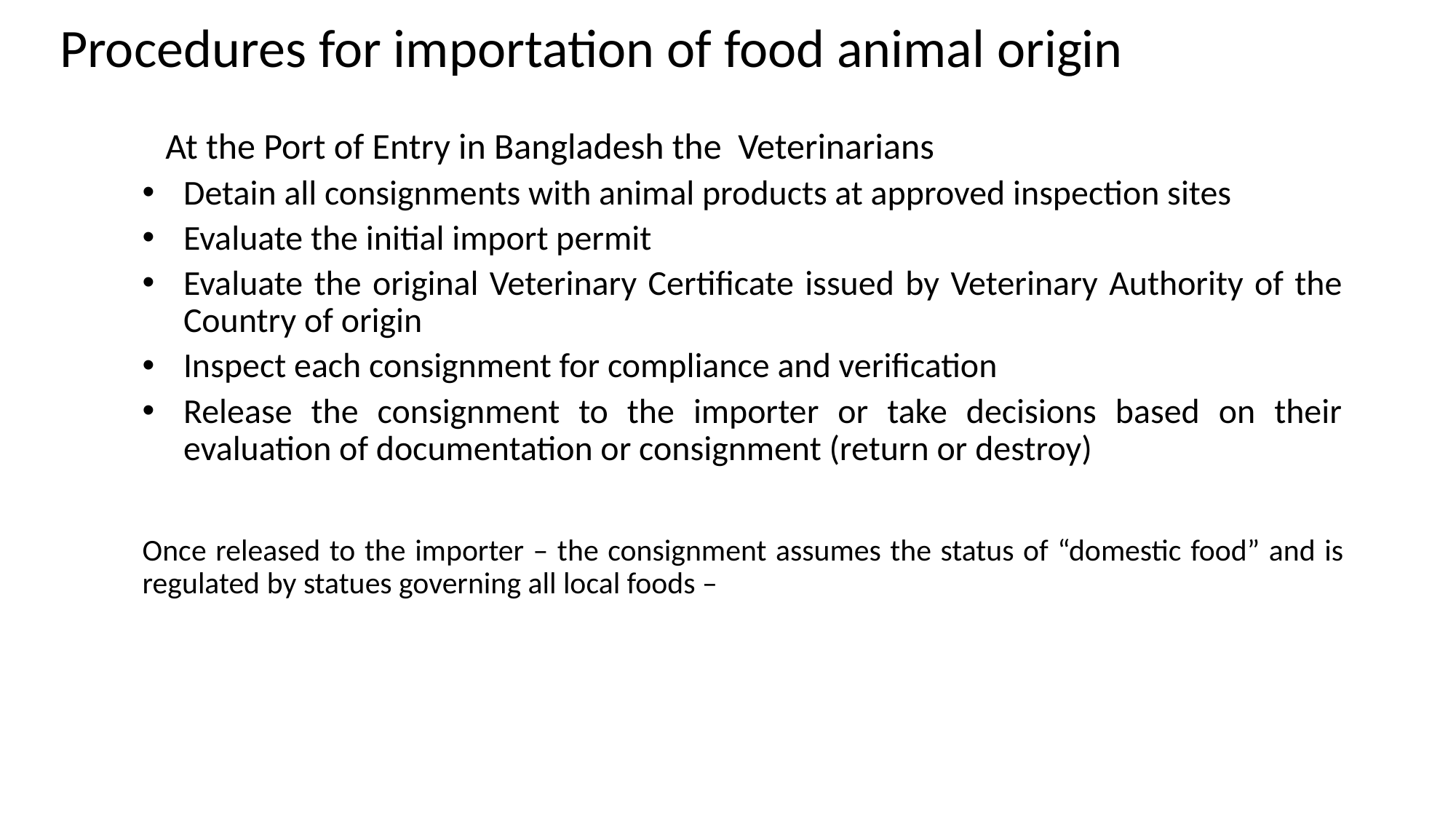

# Procedures for importation of food animal origin
At the Port of Entry in Bangladesh the  Veterinarians
Detain all consignments with animal products at approved inspection sites
Evaluate the initial import permit
Evaluate the original Veterinary Certificate issued by Veterinary Authority of the Country of origin
Inspect each consignment for compliance and verification
Release the consignment to the importer or take decisions based on their evaluation of documentation or consignment (return or destroy)

Once released to the importer – the consignment assumes the status of “domestic food” and is regulated by statues governing all local foods –